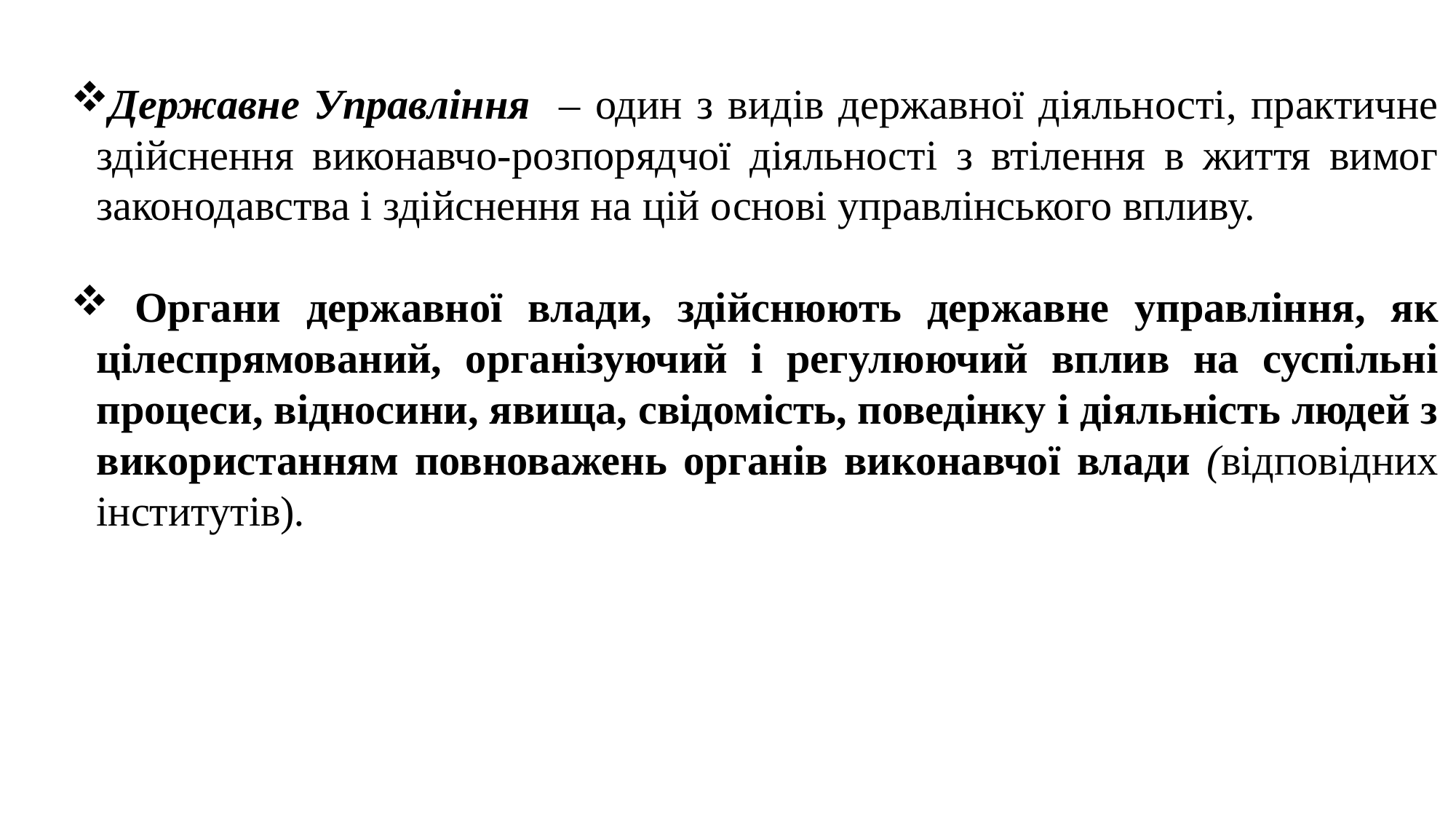

Державне Управління  – один з видів державної діяльності, практичне здійснення виконавчо-розпорядчої діяльності з втілення в життя вимог законодавства і здійснення на цій основі управлінського впливу.

 Органи державної влади, здійснюють державне управління, як цілеспрямований, організуючий і регулюючий вплив на суспільні процеси, відносини, явища, свідомість, поведінку і діяльність людей з використанням повноважень органів виконавчої влади (відповідних інститутів).